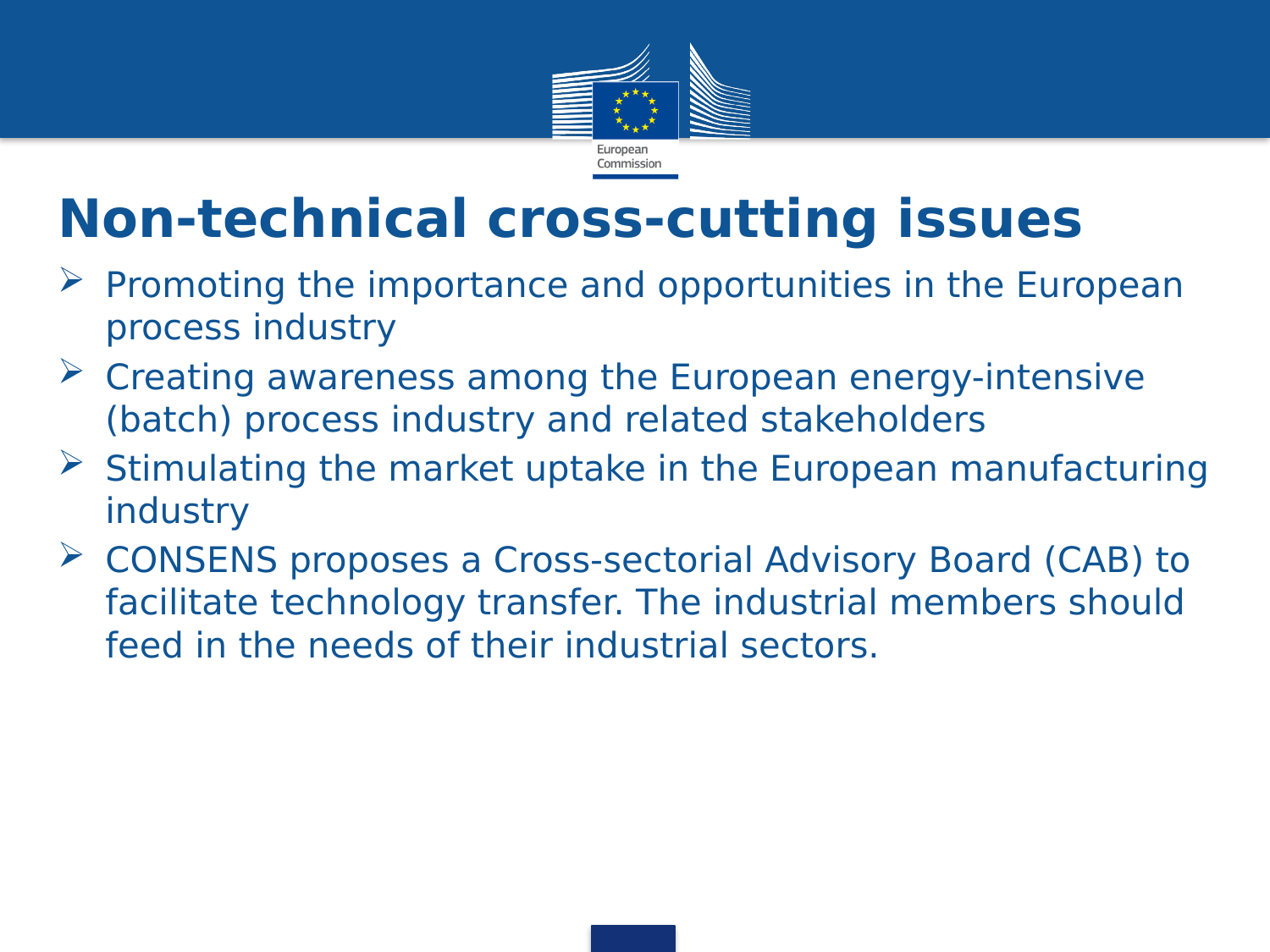

# Non-technical cross-cutting issues
Promoting the importance and opportunities in the European process industry
Creating awareness among the European energy-intensive (batch) process industry and related stakeholders
Stimulating the market uptake in the European manufacturing industry
CONSENS proposes a Cross-sectorial Advisory Board (CAB) to facilitate technology transfer. The industrial members should feed in the needs of their industrial sectors.